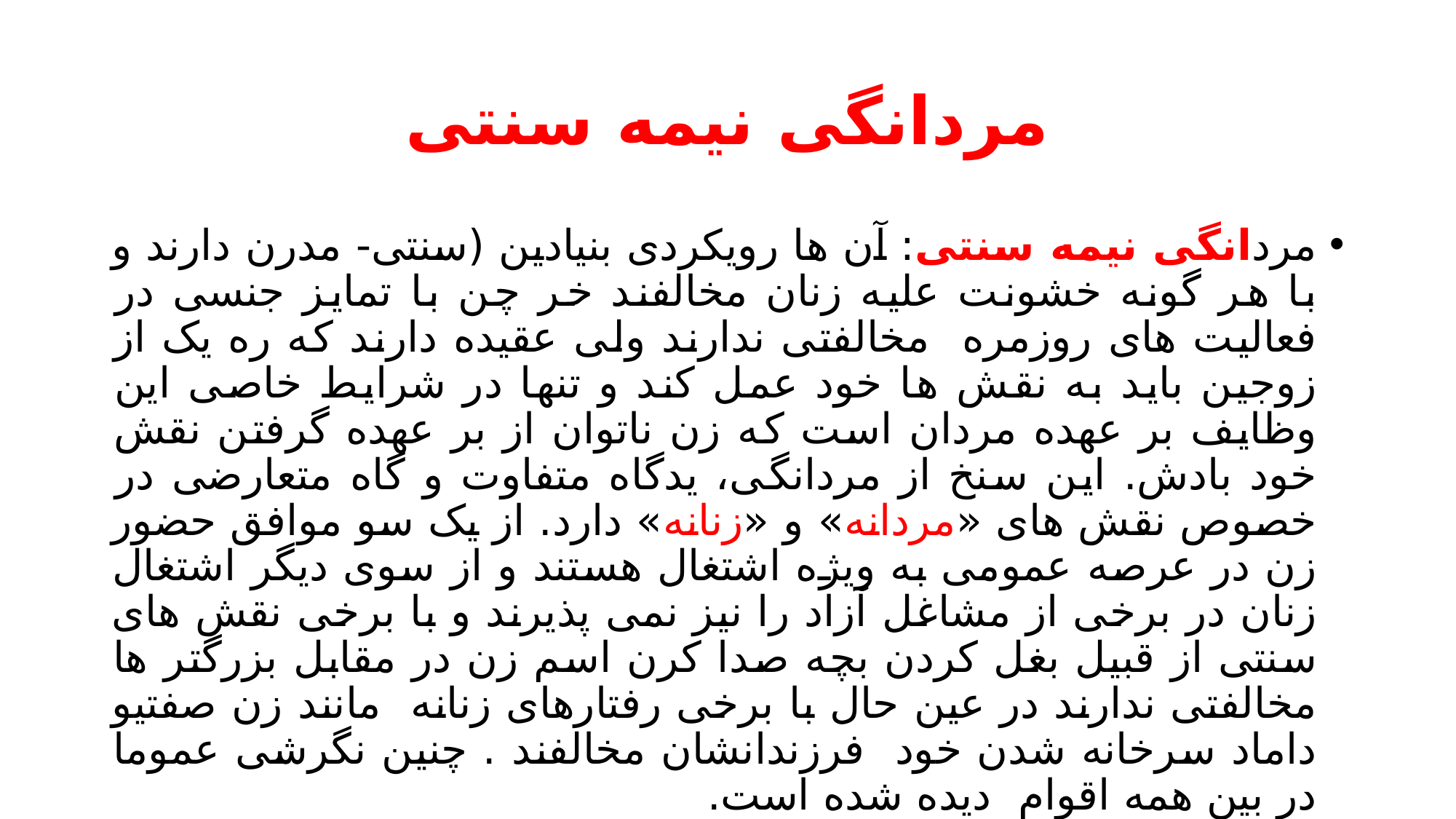

# مردانگی نیمه سنتی
مردانگی نیمه سنتی: آن ها رویکردی بنیادین (سنتی- مدرن دارند و با هر گونه خشونت علیه زنان مخالفند خر چن با تمایز جنسی در فعالیت های روزمره  مخالفتی ندارند ولی عقیده دارند که ره یک از زوجین باید به نقش ها خود عمل کند و تنها در شرایط خاصی این وظایف بر عهده مردان است که زن ناتوان از بر عهده گرفتن نقش خود بادش. این سنخ از مردانگی، یدگاه متفاوت و گاه متعارضی در خصوص نقش های «مردانه» و «زنانه» دارد. از یک سو موافق حضور زن در عرصه عمومی به ویژه اشتغال هستند و از سوی دیگر اشتغال زنان در برخی از مشاغل آزاد را نیز نمی پذیرند و با برخی نقش های سنتی از قبیل بغل کردن بچه صدا کرن اسم زن در مقابل بزرگتر ها مخالفتی ندارند در عین حال با برخی رفتارهای زنانه  مانند زن صفتیو داماد سرخانه شدن خود  فرزندانشان مخالفند . چنین نگرشی عموما در بین همه اقوام  دیده شده است.